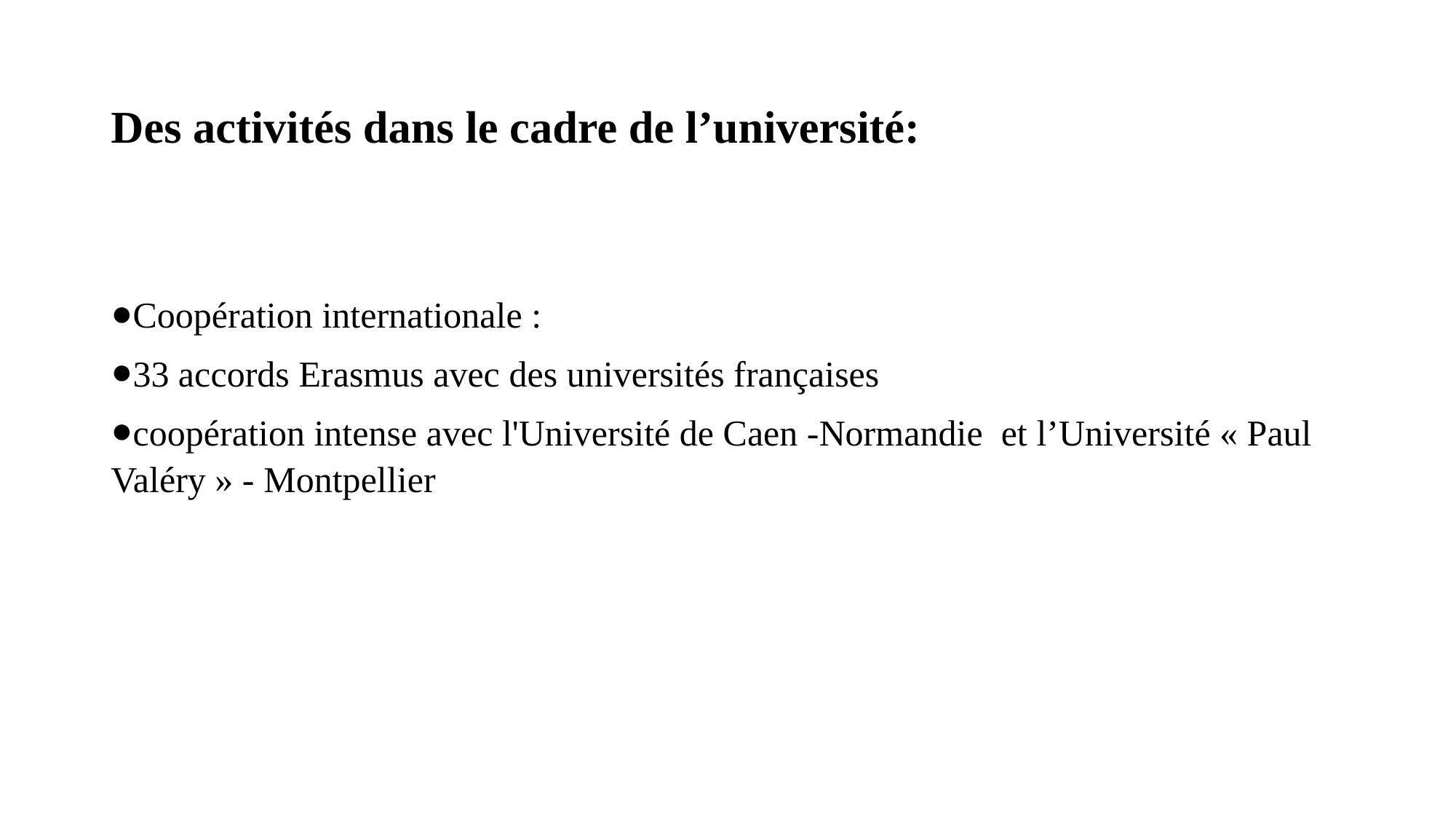

# Des activités dans le cadre de l’université:

Coopération internationale :
33 accords Erasmus avec des universités françaises
coopération intense avec l'Université de Caen -Normandie  et l’Université « Paul Valéry » - Montpellier